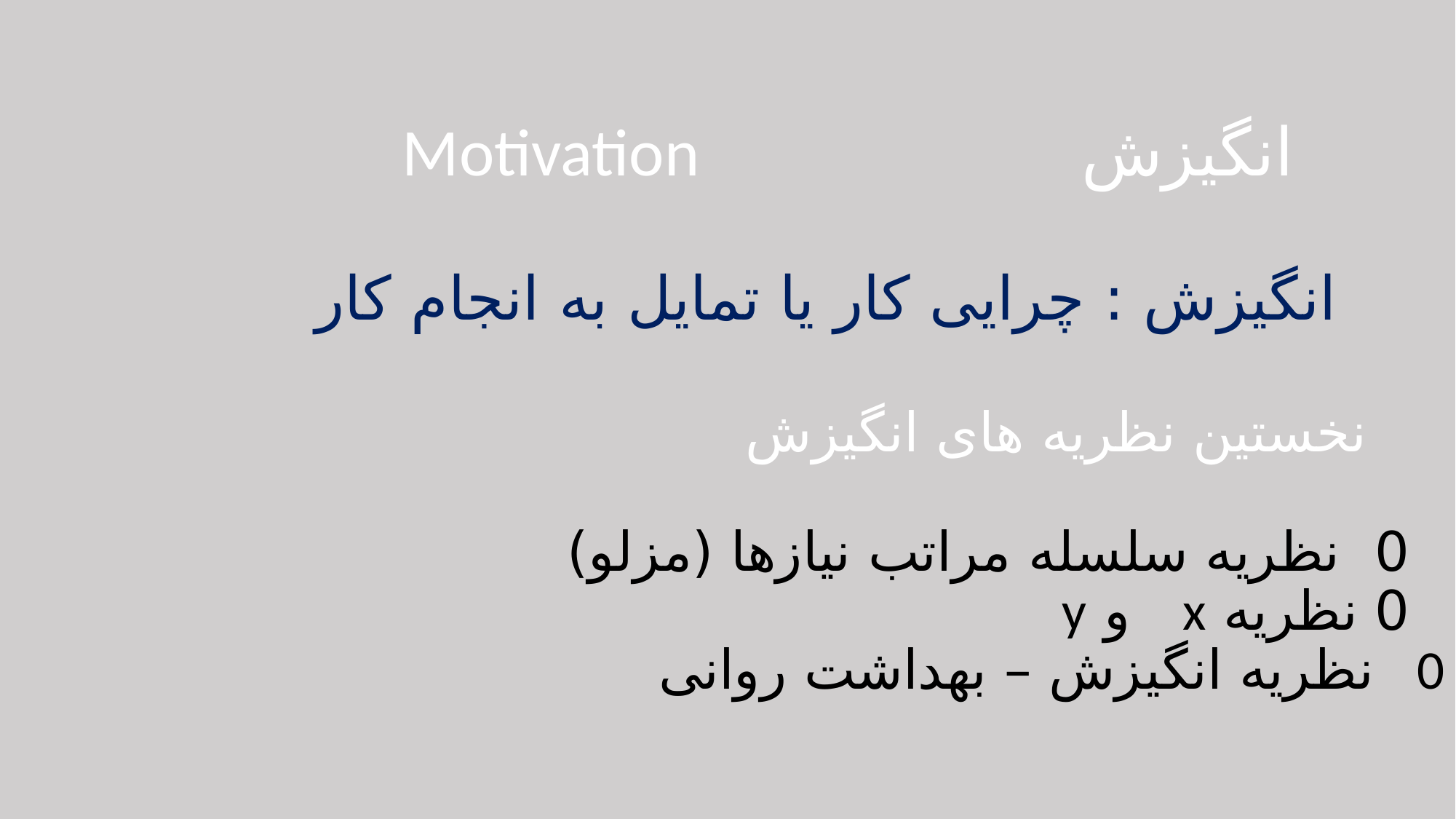

# انگیزش                  Motivation انگیزش : چرایی کار یا تمایل به انجام کار نخستین نظریه های انگیزش 0  نظریه سلسله مراتب نیازها (مزلو) 0 نظریه x   و y 0 نظریه انگیزش – بهداشت روانی